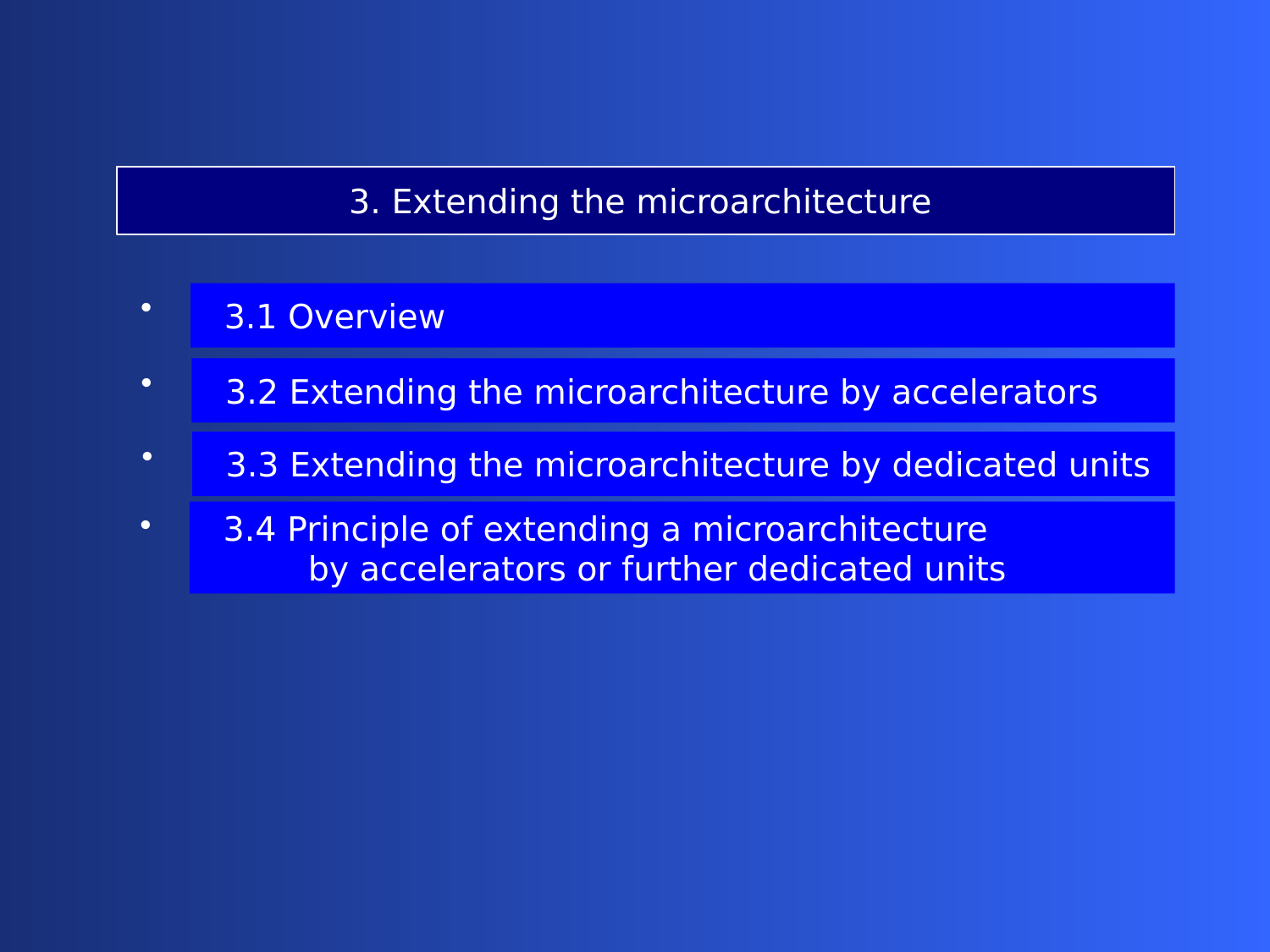

3. Extending the microarchitecture

  3.1 Overview

  3.2 Extending the microarchitecture by accelerators

  3.3 Extending the microarchitecture by dedicated units

  3.4 Principle of extending a microarchitecture
          by accelerators or further dedicated units